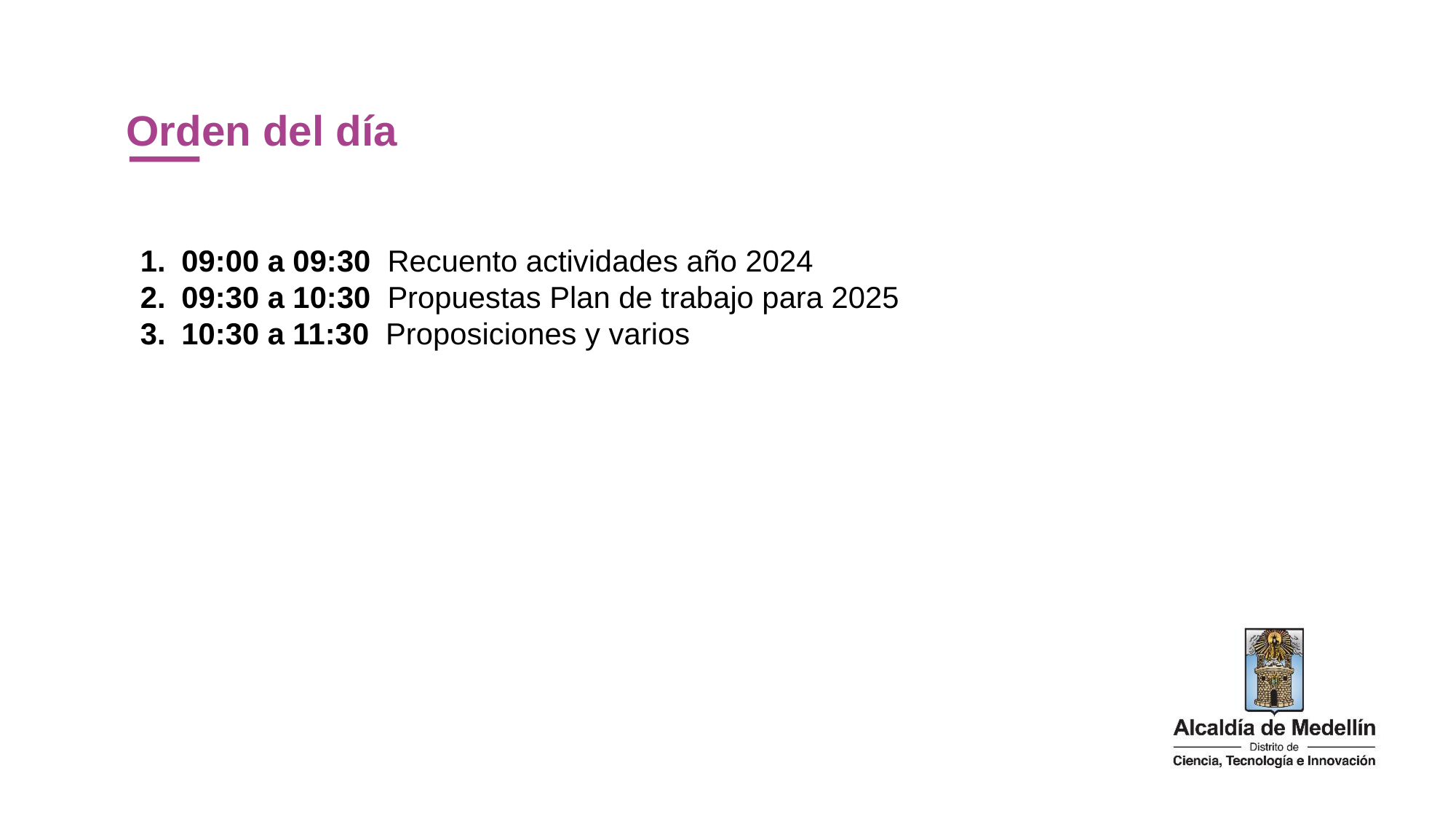

Orden del día

09:00 a 09:30  Recuento actividades año 2024
09:30 a 10:30  Propuestas Plan de trabajo para 2025
10:30 a 11:30  Proposiciones y varios